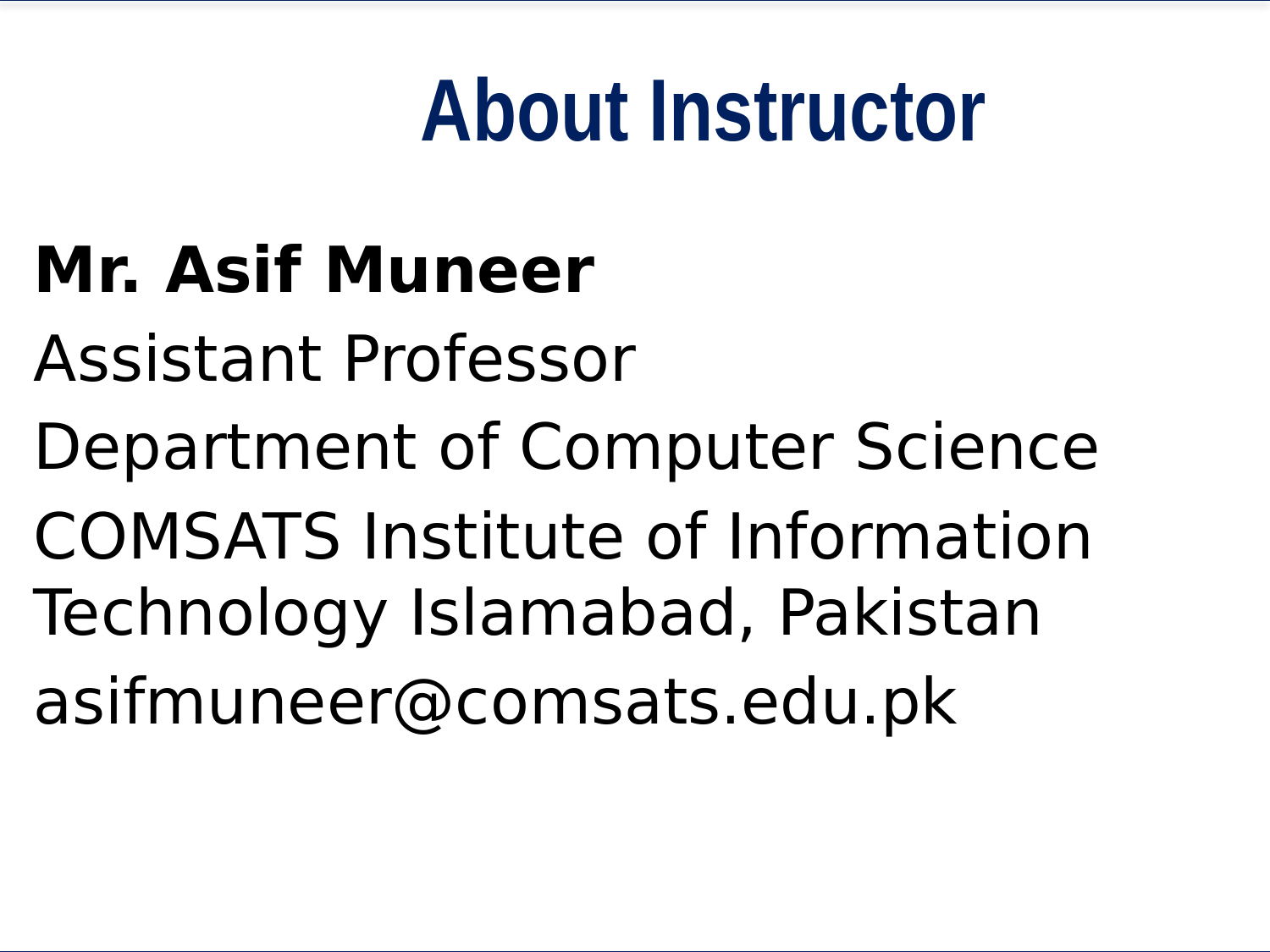

# About Instructor
Mr. Asif Muneer
Assistant Professor
Department of Computer Science
COMSATS Institute of Information Technology Islamabad, Pakistan
asifmuneer@comsats.edu.pk